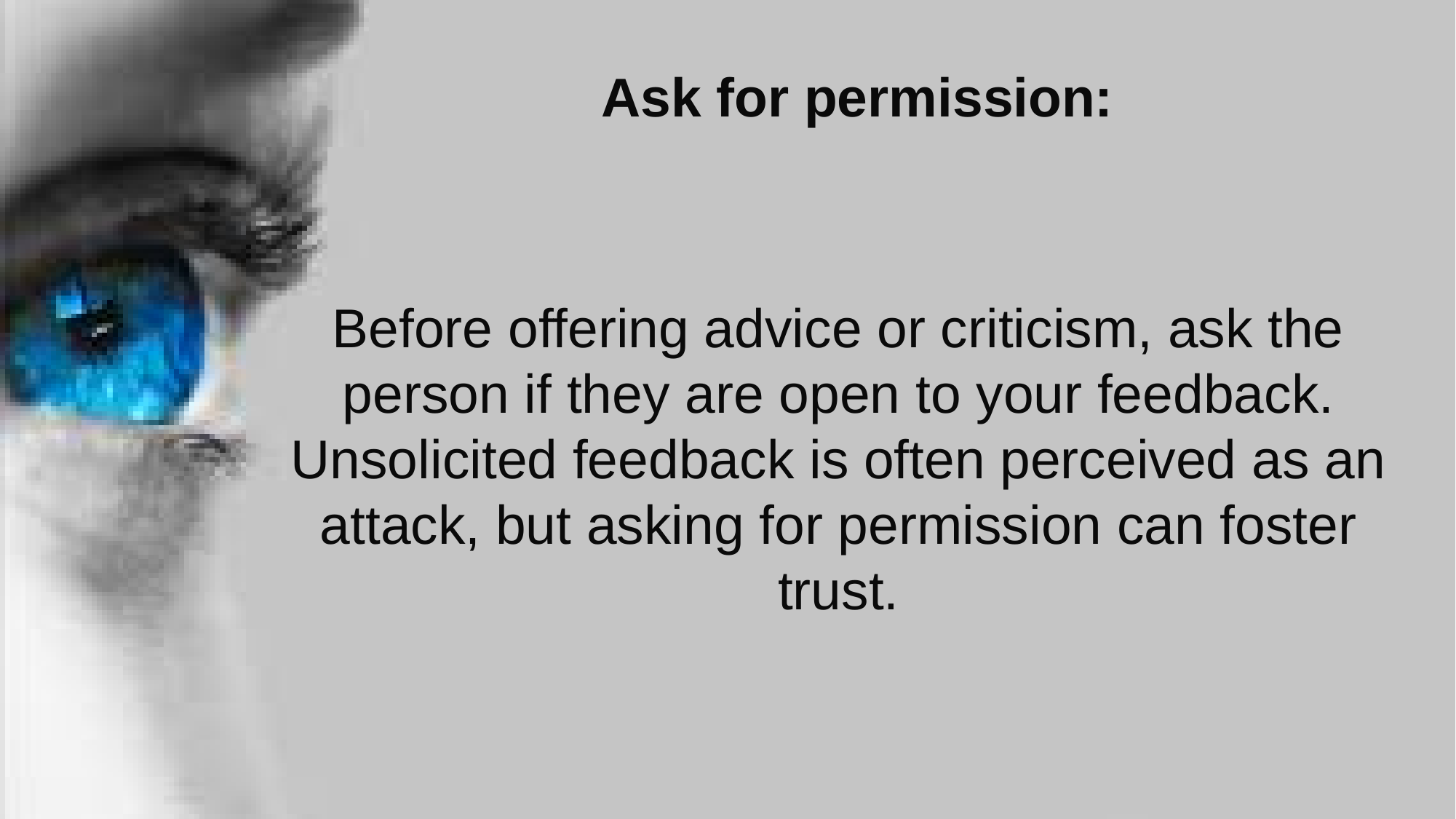

Ask for permission:
Before offering advice or criticism, ask the person if they are open to your feedback. Unsolicited feedback is often perceived as an attack, but asking for permission can foster trust.